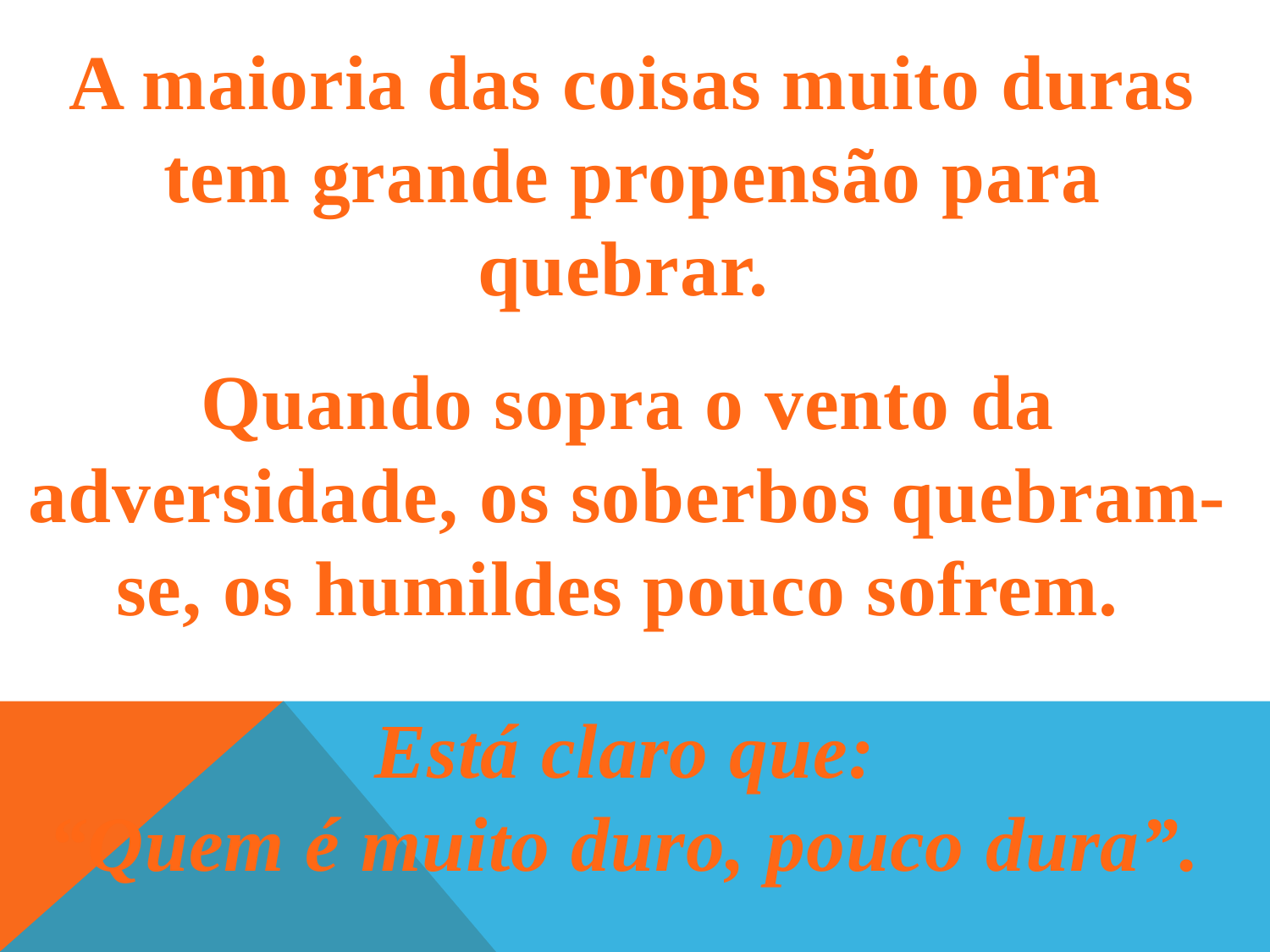

A maioria das coisas muito duras tem grande propensão para quebrar.
Quando sopra o vento da adversidade, os soberbos quebram-se, os humildes pouco sofrem.
Está claro que:
 “Quem é muito duro, pouco dura”.